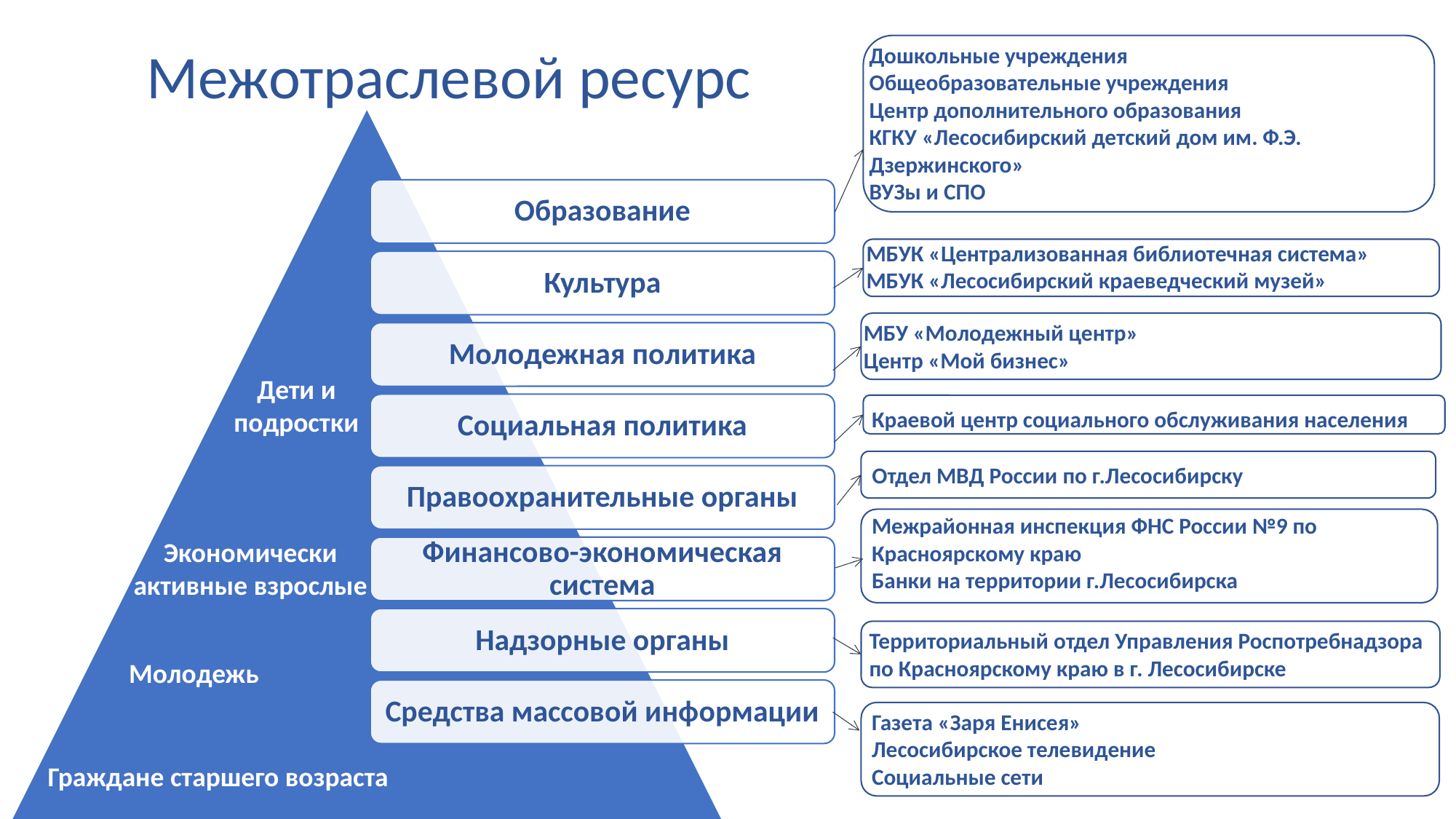

# Межотраслевой ресурс
Дошкольные учреждения
Общеобразовательные учреждения
Центр дополнительного образования
КГКУ «Лесосибирский детский дом им. Ф.Э. Дзержинского»
ВУЗы и СПО

Образование
Культура
Молодежная политика
Социальная политика
Правоохранительные органы
Финансово-экономическая система
Надзорные органы
Средства массовой информации
МБУК «Централизованная библиотечная система»
МБУК «Лесосибирский краеведческий музей»

МБУ «Молодежный центр»
Центр «Мой бизнес»
Дети и подростки

Краевой центр социального обслуживания населения

Отдел МВД России по г.Лесосибирску
Межрайонная инспекция ФНС России №9 по Красноярскому краю
Банки на территории г.Лесосибирска

Экономически активные взрослые
Территориальный отдел Управления Роспотребнадзора по Красноярскому краю в г. Лесосибирске

Молодежь
Газета «Заря Енисея»
Лесосибирское телевидение
Социальные сети

Граждане старшего возраста